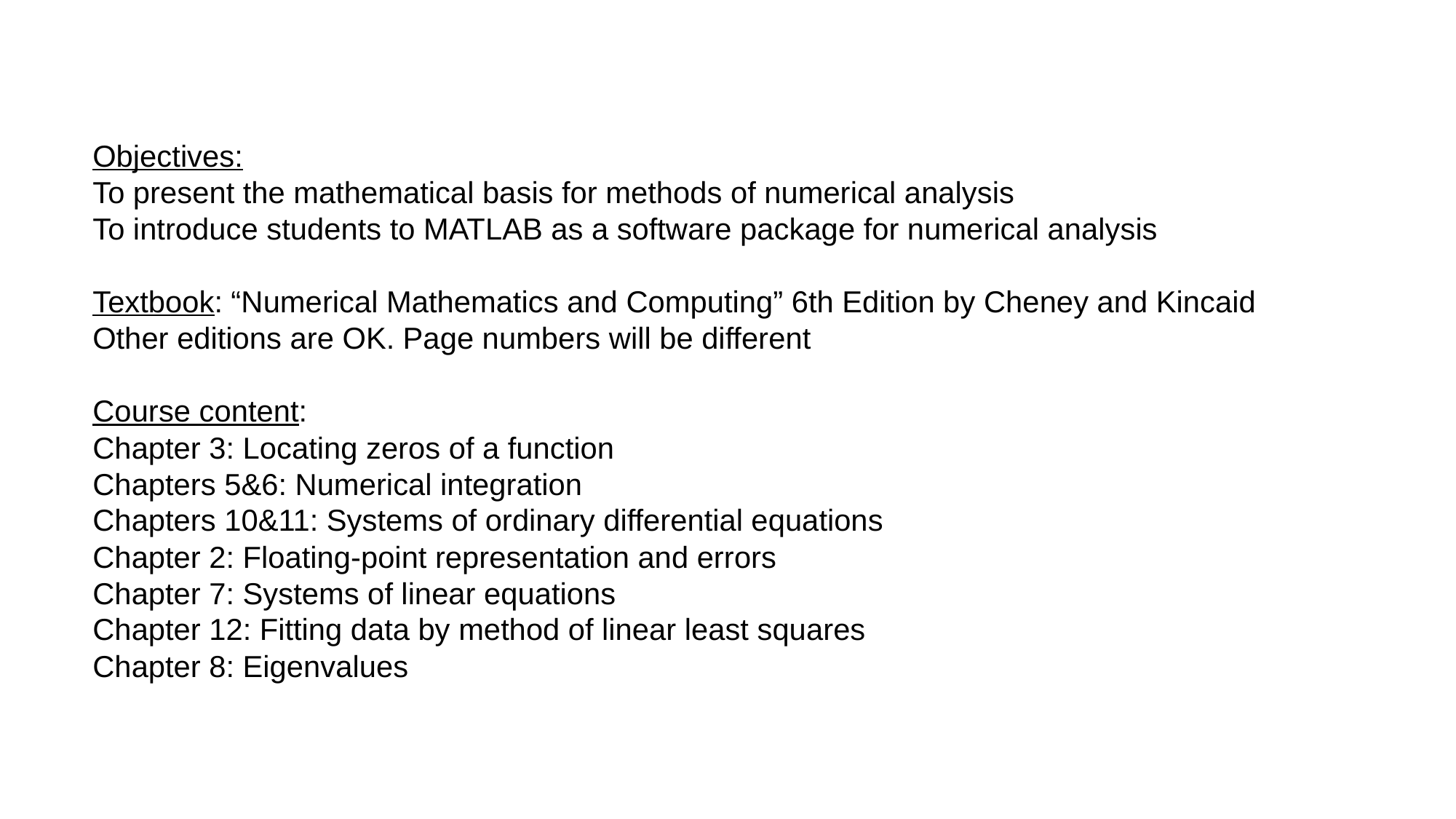

Objectives:
To present the mathematical basis for methods of numerical analysis
To introduce students to MATLAB as a software package for numerical analysis

Textbook: “Numerical Mathematics and Computing” 6th Edition by Cheney and Kincaid
Other editions are OK. Page numbers will be different

Course content:
Chapter 3: Locating zeros of a function
Chapters 5&6: Numerical integration
Chapters 10&11: Systems of ordinary differential equations
Chapter 2: Floating-point representation and errors
Chapter 7: Systems of linear equations
Chapter 12: Fitting data by method of linear least squares
Chapter 8: Eigenvalues